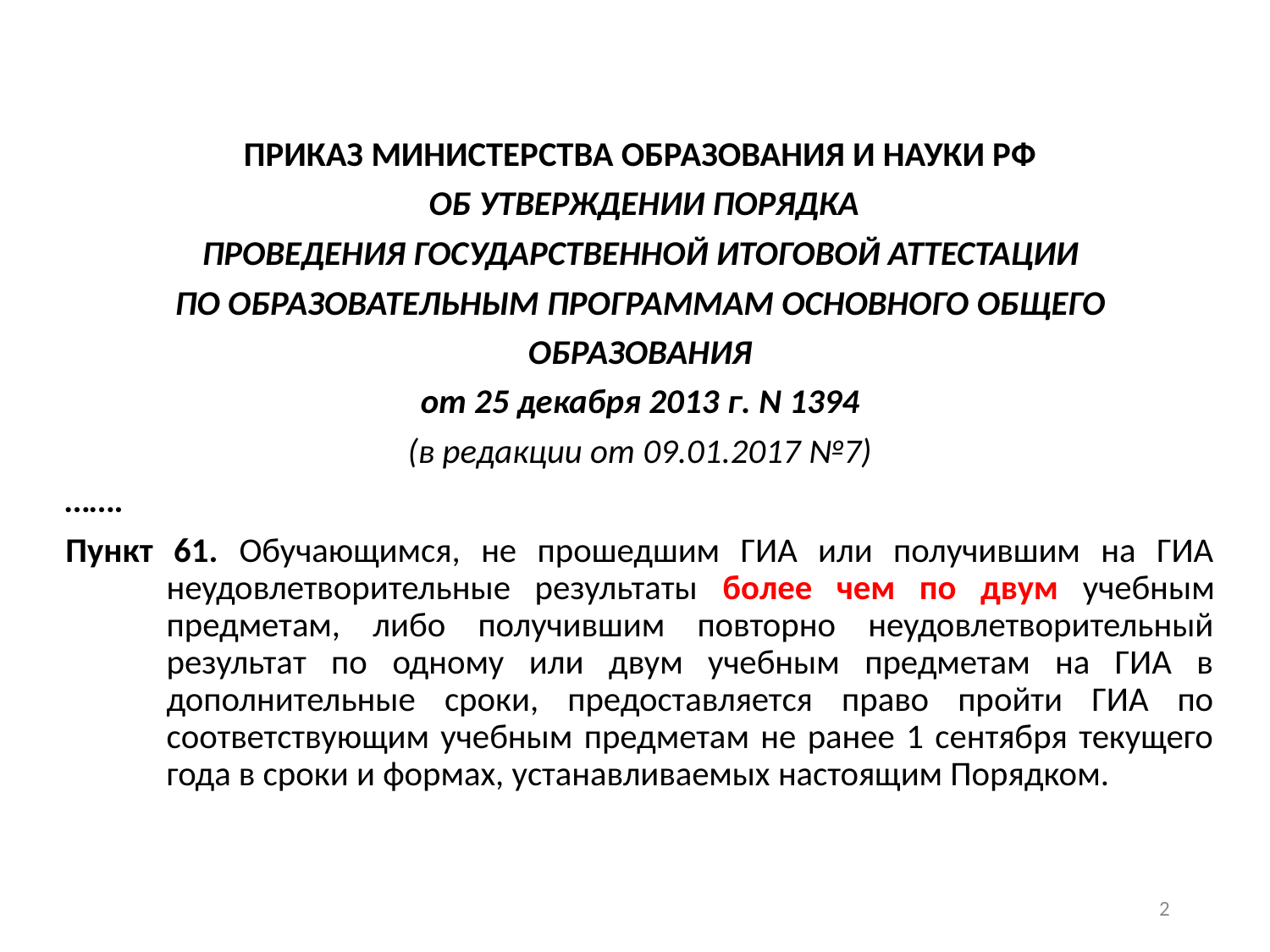

ПРИКАЗ МИНИСТЕРСТВА ОБРАЗОВАНИЯ И НАУКИ РФ
 ОБ УТВЕРЖДЕНИИ ПОРЯДКА
ПРОВЕДЕНИЯ ГОСУДАРСТВЕННОЙ ИТОГОВОЙ АТТЕСТАЦИИ
ПО ОБРАЗОВАТЕЛЬНЫМ ПРОГРАММАМ ОСНОВНОГО ОБЩЕГО ОБРАЗОВАНИЯ
от 25 декабря 2013 г. N 1394
(в редакции от 09.01.2017 №7)
…….
Пункт 61. Обучающимся, не прошедшим ГИА или получившим на ГИА неудовлетворительные результаты более чем по двум учебным предметам, либо получившим повторно неудовлетворительный результат по одному или двум учебным предметам на ГИА в дополнительные сроки, предоставляется право пройти ГИА по соответствующим учебным предметам не ранее 1 сентября текущего года в сроки и формах, устанавливаемых настоящим Порядком.

2